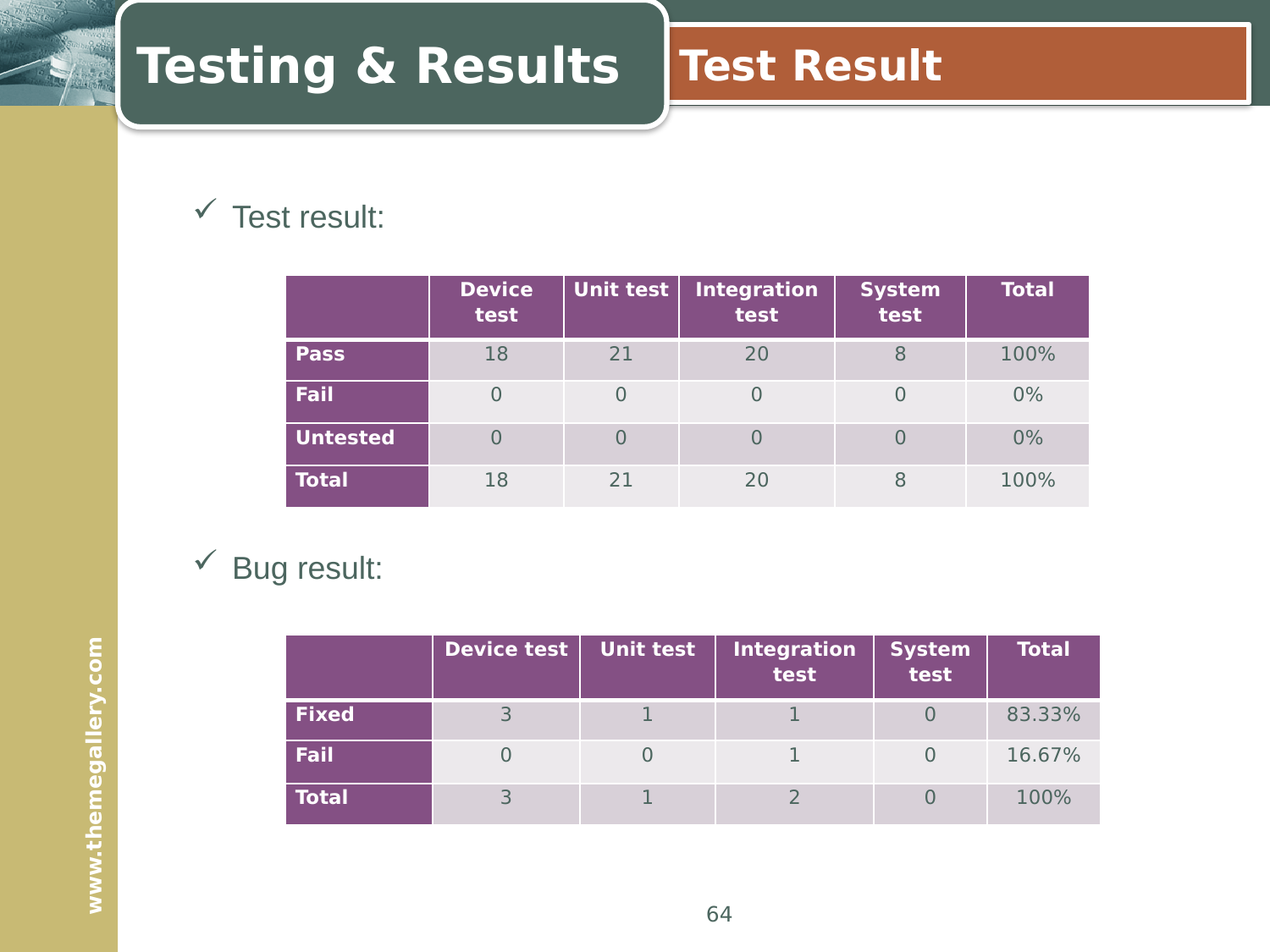

Testing & Results
Test Result
Test result:
|  | Device test | Unit test | Integration test | System test | Total |
| --- | --- | --- | --- | --- | --- |
| Pass | 18 | 21 | 20 | 8 | 100% |
| Fail | 0 | 0 | 0 | 0 | 0% |
| Untested | 0 | 0 | 0 | 0 | 0% |
| Total | 18 | 21 | 20 | 8 | 100% |
Bug result:
|  | Device test | Unit test | Integration test | System test | Total |
| --- | --- | --- | --- | --- | --- |
| Fixed | 3 | 1 | 1 | 0 | 83.33% |
| Fail | 0 | 0 | 1 | 0 | 16.67% |
| Total | 3 | 1 | 2 | 0 | 100% |
64